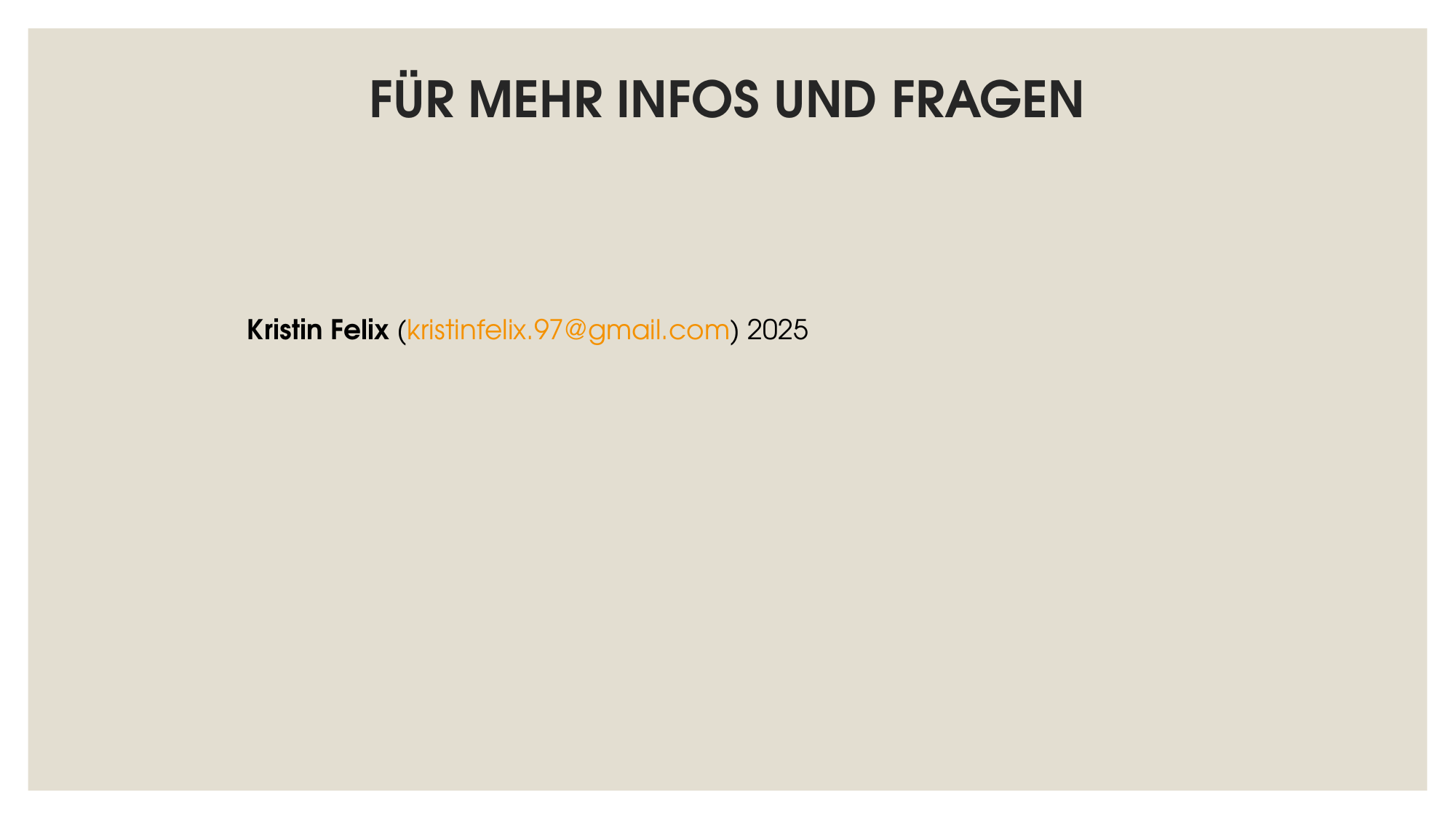

# FÜR MEHR INFOS UND FRAGEN
Kristin Felix (kristinfelix.97@gmail.com) 2025